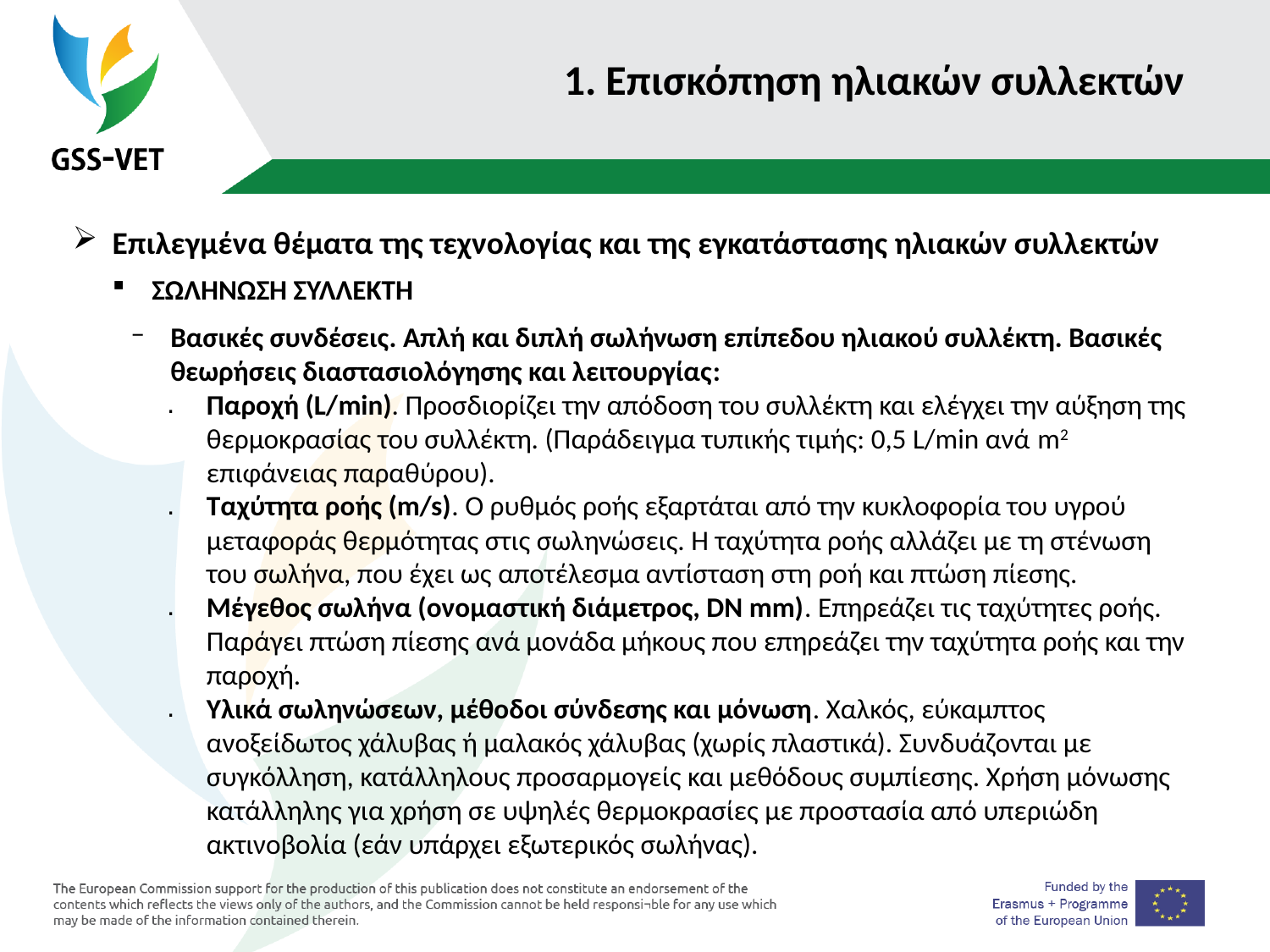

# 1. Επισκόπηση ηλιακών συλλεκτών
Επιλεγμένα θέματα της τεχνολογίας και της εγκατάστασης ηλιακών συλλεκτών
ΣΩΛΗΝΩΣΗ ΣΥΛΛΕΚΤΗ
Βασικές συνδέσεις. Απλή και διπλή σωλήνωση επίπεδου ηλιακού συλλέκτη. Βασικές θεωρήσεις διαστασιολόγησης και λειτουργίας:
Παροχή (L/min). Προσδιορίζει την απόδοση του συλλέκτη και ελέγχει την αύξηση της θερμοκρασίας του συλλέκτη. (Παράδειγμα τυπικής τιμής: 0,5 L/min ανά m2 επιφάνειας παραθύρου).
Ταχύτητα ροής (m/s). Ο ρυθμός ροής εξαρτάται από την κυκλοφορία του υγρού μεταφοράς θερμότητας στις σωληνώσεις. Η ταχύτητα ροής αλλάζει με τη στένωση του σωλήνα, που έχει ως αποτέλεσμα αντίσταση στη ροή και πτώση πίεσης.
Μέγεθος σωλήνα (ονομαστική διάμετρος, DN mm). Επηρεάζει τις ταχύτητες ροής. Παράγει πτώση πίεσης ανά μονάδα μήκους που επηρεάζει την ταχύτητα ροής και την παροχή.
Υλικά σωληνώσεων, μέθοδοι σύνδεσης και μόνωση. Χαλκός, εύκαμπτος ανοξείδωτος χάλυβας ή μαλακός χάλυβας (χωρίς πλαστικά). Συνδυάζονται με συγκόλληση, κατάλληλους προσαρμογείς και μεθόδους συμπίεσης. Χρήση μόνωσης κατάλληλης για χρήση σε υψηλές θερμοκρασίες με προστασία από υπεριώδη ακτινοβολία (εάν υπάρχει εξωτερικός σωλήνας).